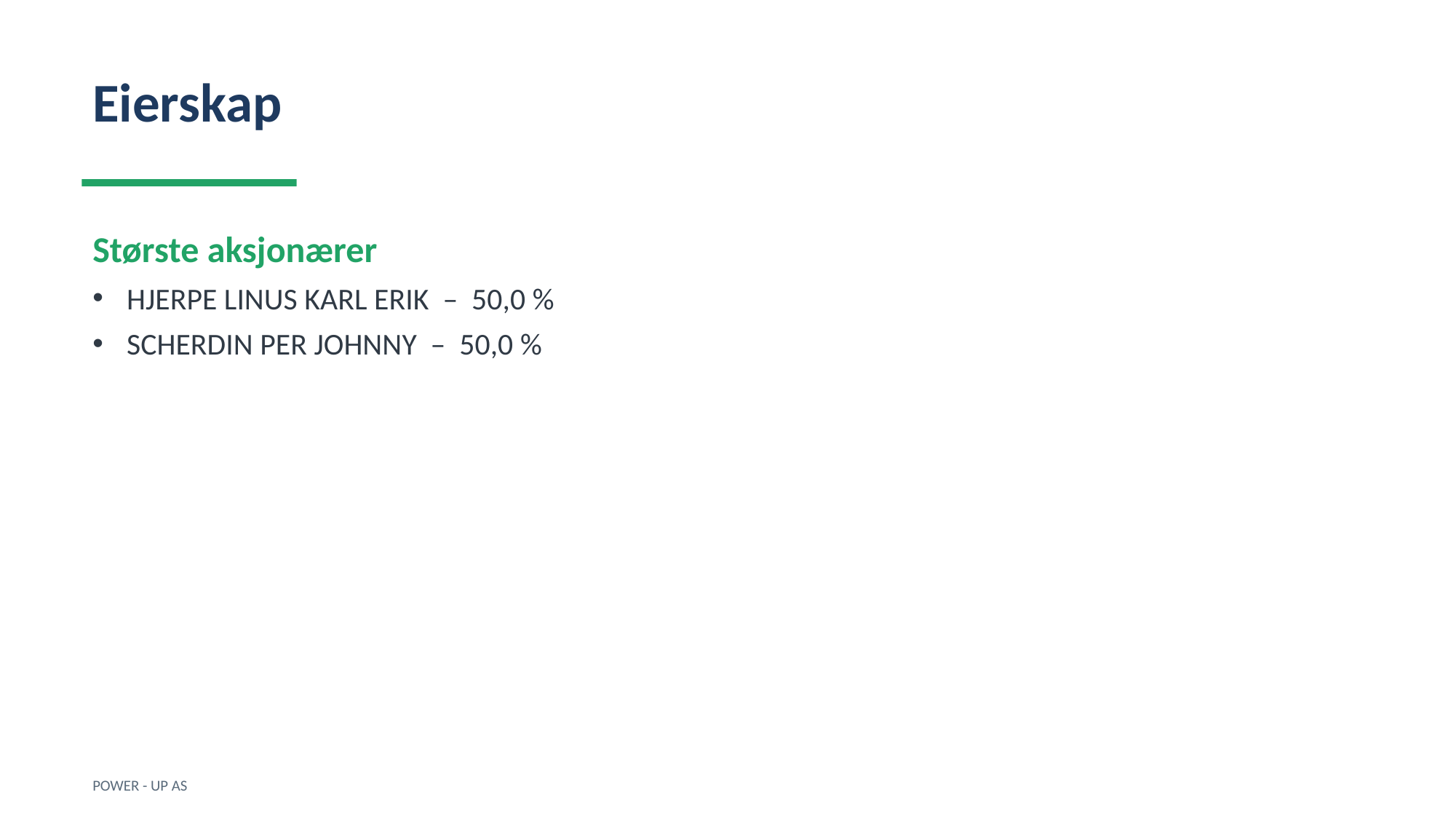

Eierskap

Største aksjonærer
HJERPE LINUS KARL ERIK  –  50,0 %
SCHERDIN PER JOHNNY  –  50,0 %
POWER - UP AS